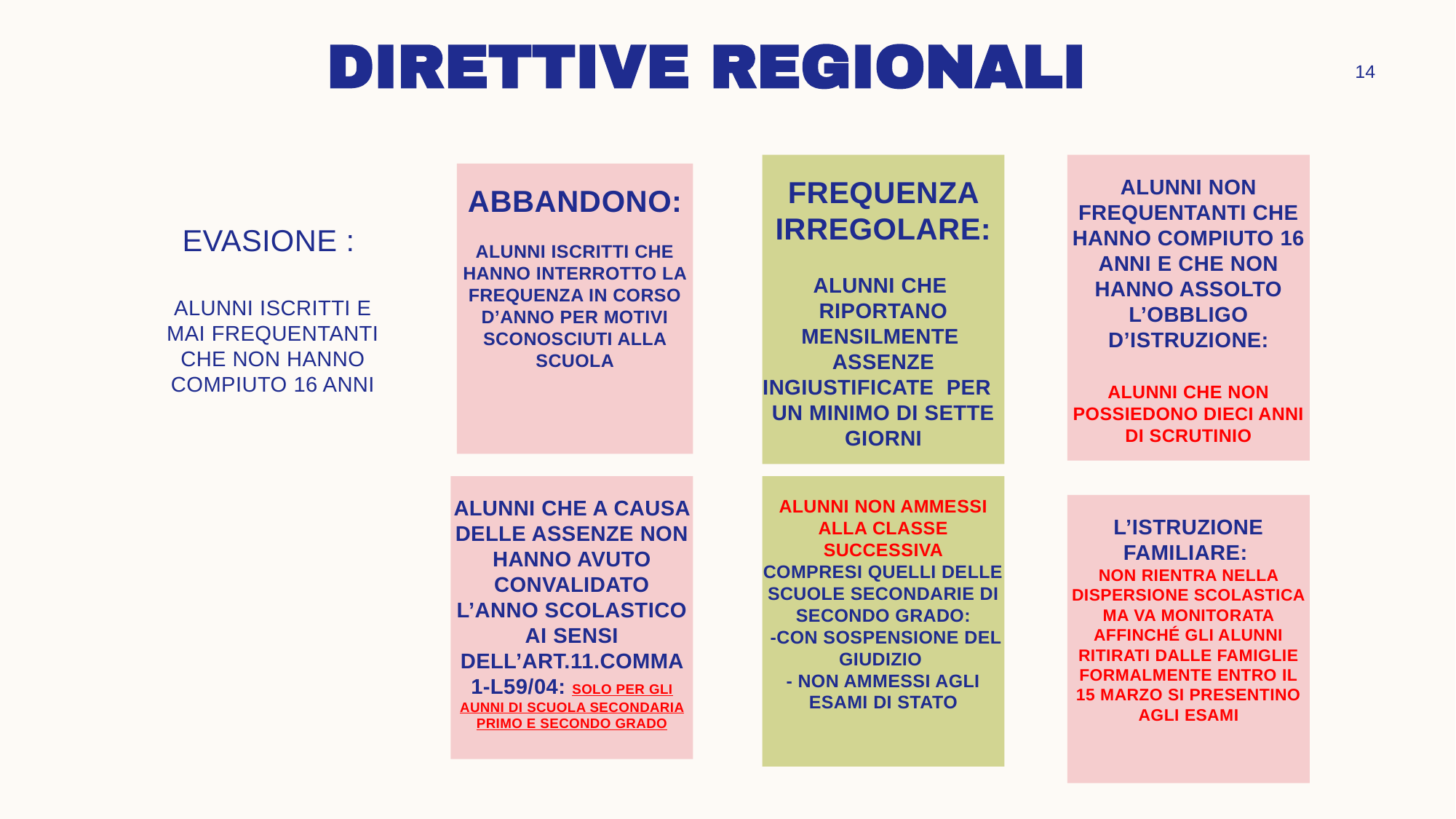

# DIRETTIVE REGIONALI
14
FREQUENZA IRREGOLARE:

ALUNNI CHE  RIPORTANO MENSILMENTE  ASSENZE INGIUSTIFICATE  PER   UN MINIMO DI SETTE GIORNI
alunni NON FREQUENTANTI CHE HANNO COMPIUTO 16 ANNI E CHE NON HANNO ASSOLTO L’OBBLIGO D’ISTRUZIONE:

ALUNNI CHE NON POSSIEDONO DIECI ANNI DI SCRUTINIO
EVASIONE :

ALUNNI ISCRITTI E MAI FREQUENTANTI CHE NON HANNO COMPIUTO 16 ANNI
ABBANDONO:

ALUNNI ISCRITTI CHE HANNO INTERROTTO LA FREQUENZA IN CORSO D’ANNO PER MOTIVI SCONOSCIUTI ALLA SCUOLA
Direttore operativo
alunni CHE A CAUSA DELLE ASSENZE NON HANNO AVUTO CONVALIDATO L’ANNO SCOLASTICO AI SENSI DELL’ART.11.COMMA 1-L59/04: SOLO PER GLI AUNNI DI SCUOLA SECONDARIA PRIMO E SECONDO GRADO
ALUNNI NON AMMESSI ALLA CLASSE SUCCESSIVA
COMPRESI QUELLI DELLE SCUOLE SECONDARIE DI SECONDO GRADO:
 -CON SOSPENSIONE DEL GIUDIZIO
- NON AMMESSI AGLI ESAMI DI STATO
L’ISTRUZIONE FAMILIARE:
NON RIENTRA NELLA DISPERSIONE SCOLASTICA MA VA MONITORATA Affinché GLI ALUNNI RITIRATI DALLE FAMIGLIE FORMALMENTE ENTRO IL 15 MARZO SI PRESENTINO AGLI ESAMI